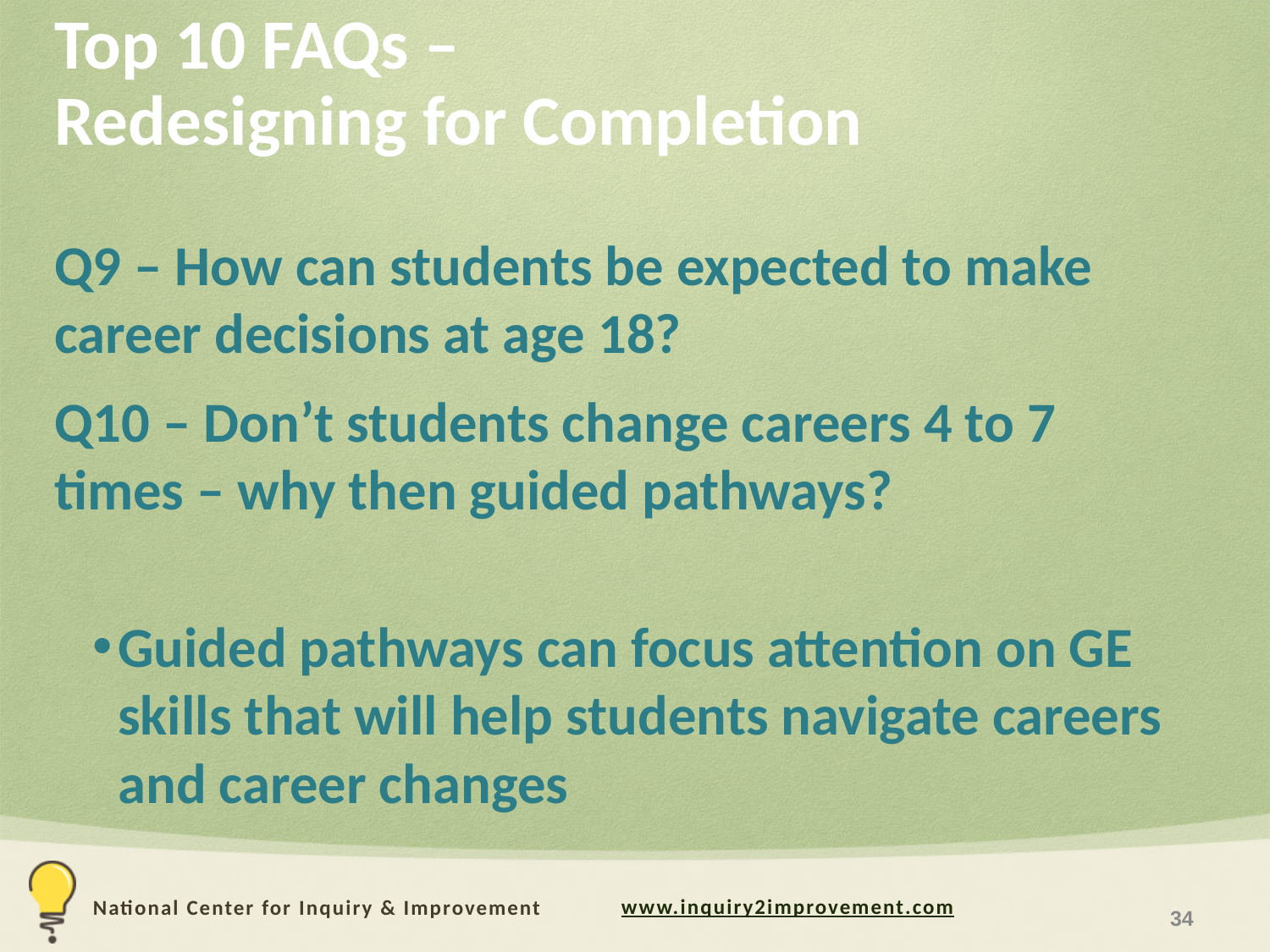

# Top 10 FAQs – Redesigning for Completion
Q9 – How can students be expected to make career decisions at age 18?
Q10 – Don’t students change careers 4 to 7 times – why then guided pathways?

Guided pathways can focus attention on GE skills that will help students navigate careers and career changes
34